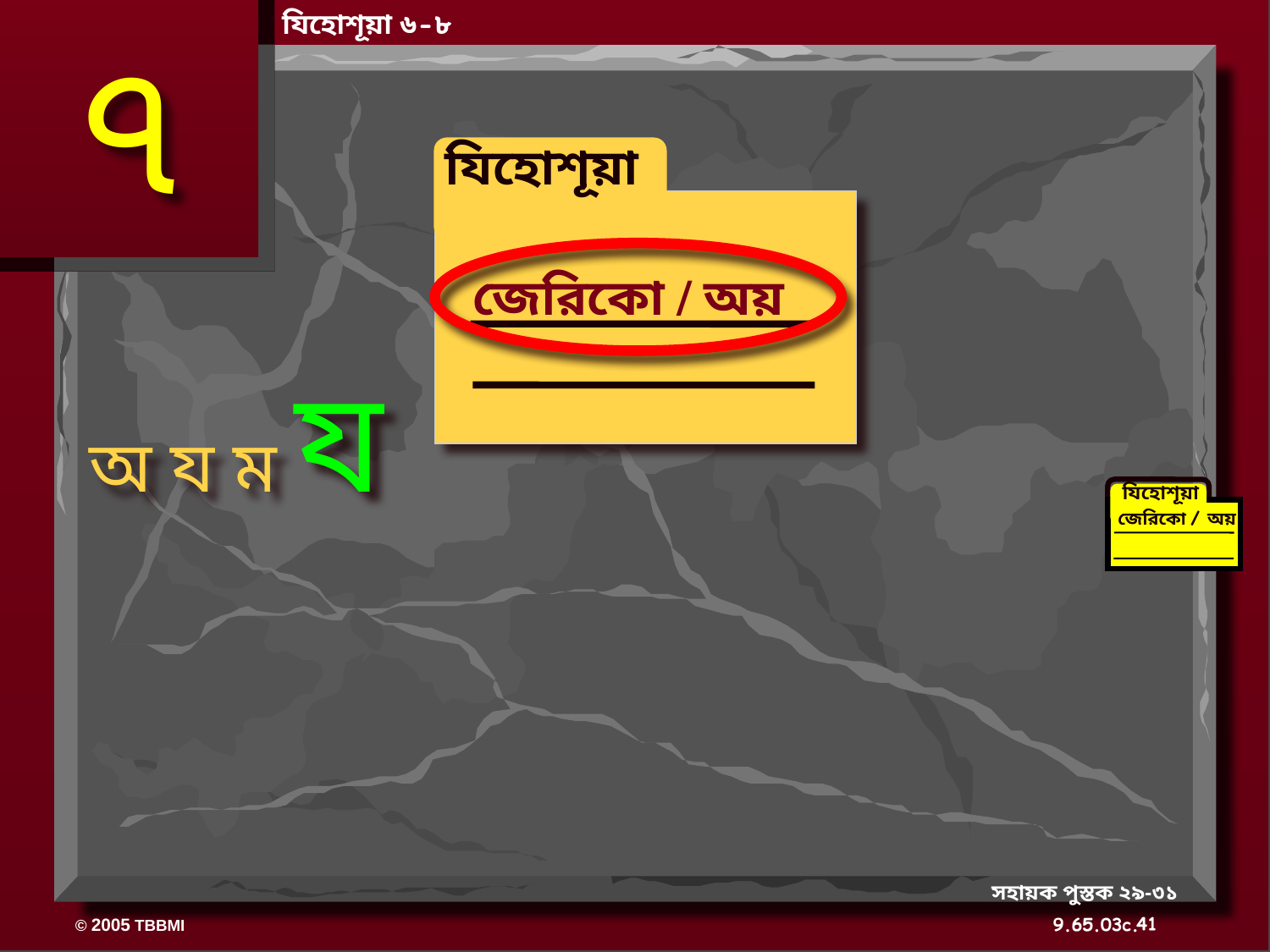

যিহোশূয়া ৬-৮
৭

 যিহোশূয়া

জেরিকো / অয়

অ য ম য

যিহোশূয়া

জেরিকো / অয়

সহায়ক পুস্তক ২৯-৩১

41